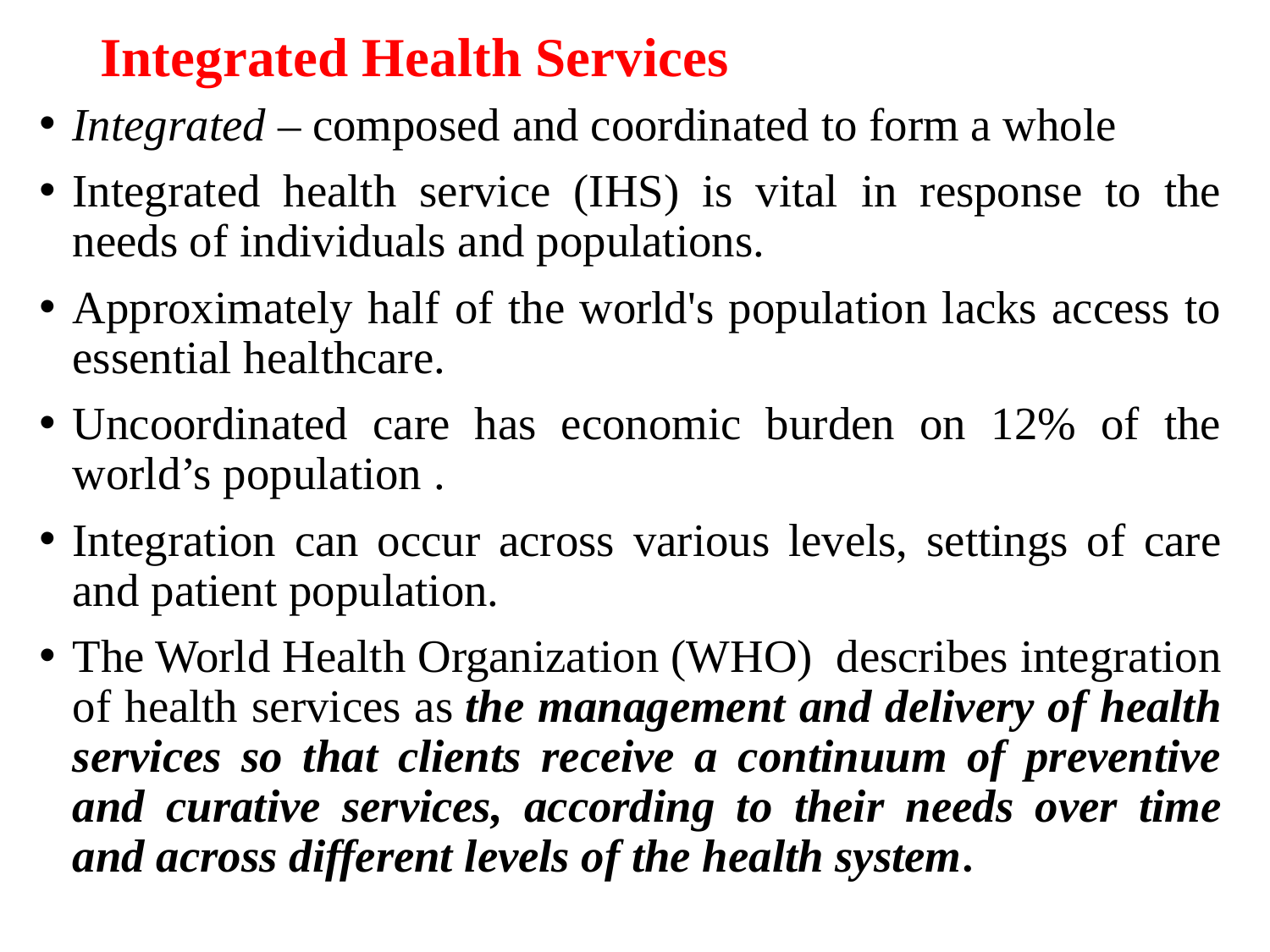

# Integrated Health Services
Integrated – composed and coordinated to form a whole
Integrated health service (IHS) is vital in response to the needs of individuals and populations.
Approximately half of the world's population lacks access to essential healthcare.
Uncoordinated care has economic burden on 12% of the world’s population .
Integration can occur across various levels, settings of care and patient population.
The World Health Organization (WHO)  describes integration of health services as the management and delivery of health services so that clients receive a continuum of preventive and curative services, according to their needs over time and across different levels of the health system.